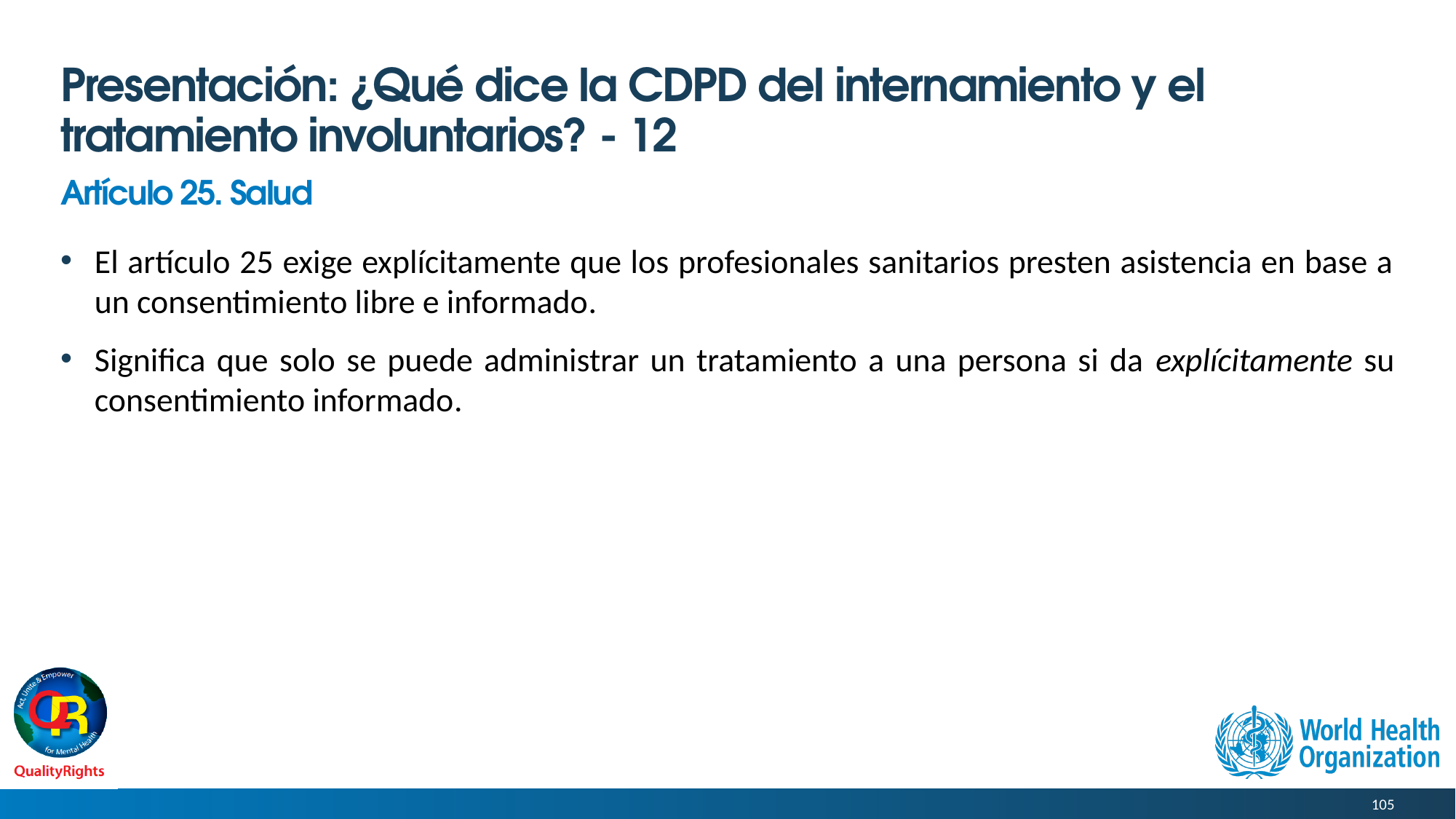

# Presentación: ¿Qué dice la CDPD del internamiento y el tratamiento involuntarios? - 12
Artículo 25. Salud
El artículo 25 exige explícitamente que los profesionales sanitarios presten asistencia en base a un consentimiento libre e informado.
Significa que solo se puede administrar un tratamiento a una persona si da explícitamente su consentimiento informado.

105